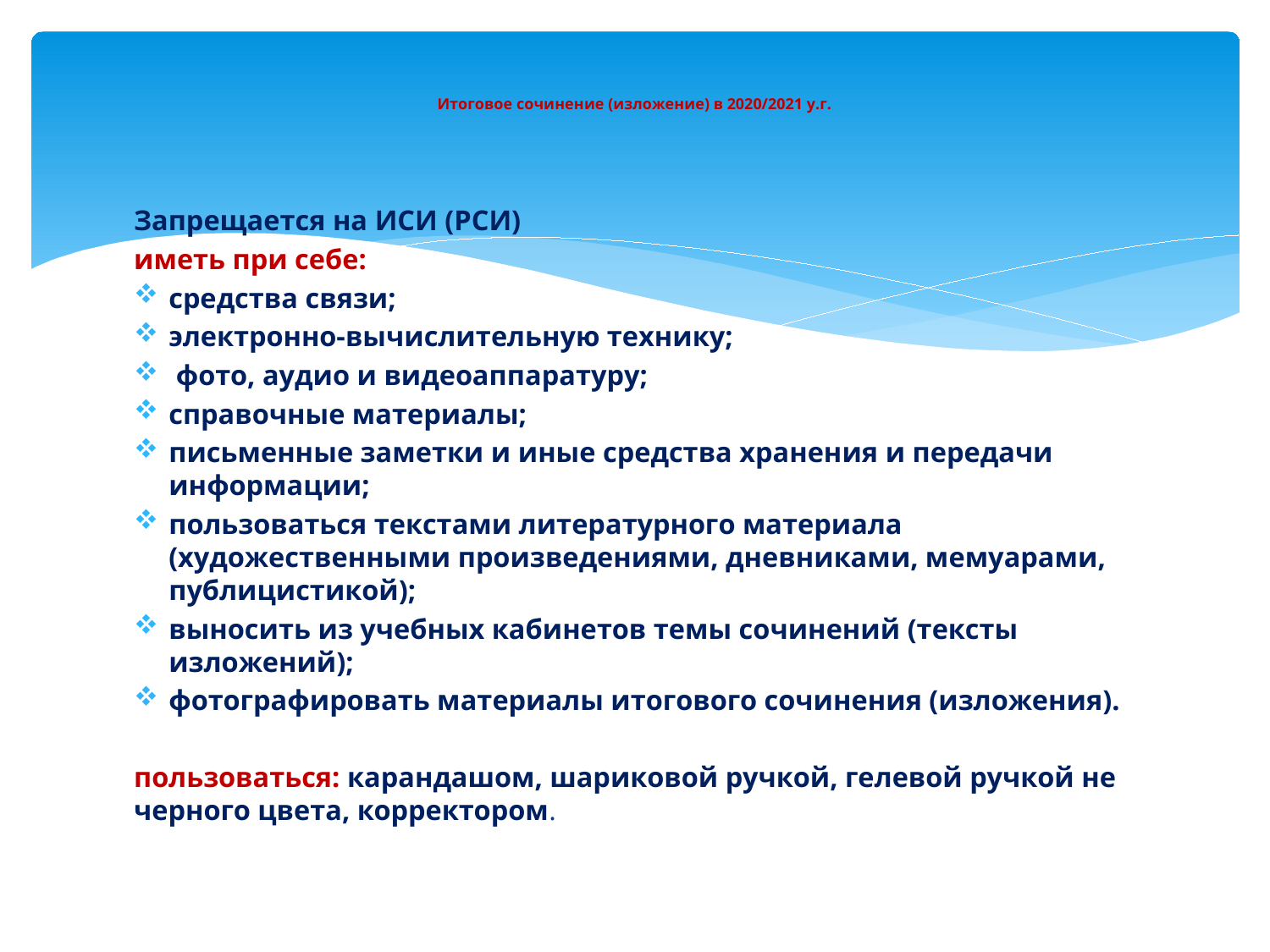

# Итоговое сочинение (изложение) в 2020/2021 у.г.

Запрещается на ИСИ (РСИ)
иметь при себе:
средства связи;
электронно-вычислительную технику;
 фото, аудио и видеоаппаратуру;
справочные материалы;
письменные заметки и иные средства хранения и передачи информации;
пользоваться текстами литературного материала (художественными произведениями, дневниками, мемуарами, публицистикой);
выносить из учебных кабинетов темы сочинений (тексты изложений);
фотографировать материалы итогового сочинения (изложения).

пользоваться: карандашом, шариковой ручкой, гелевой ручкой не черного цвета, корректором.